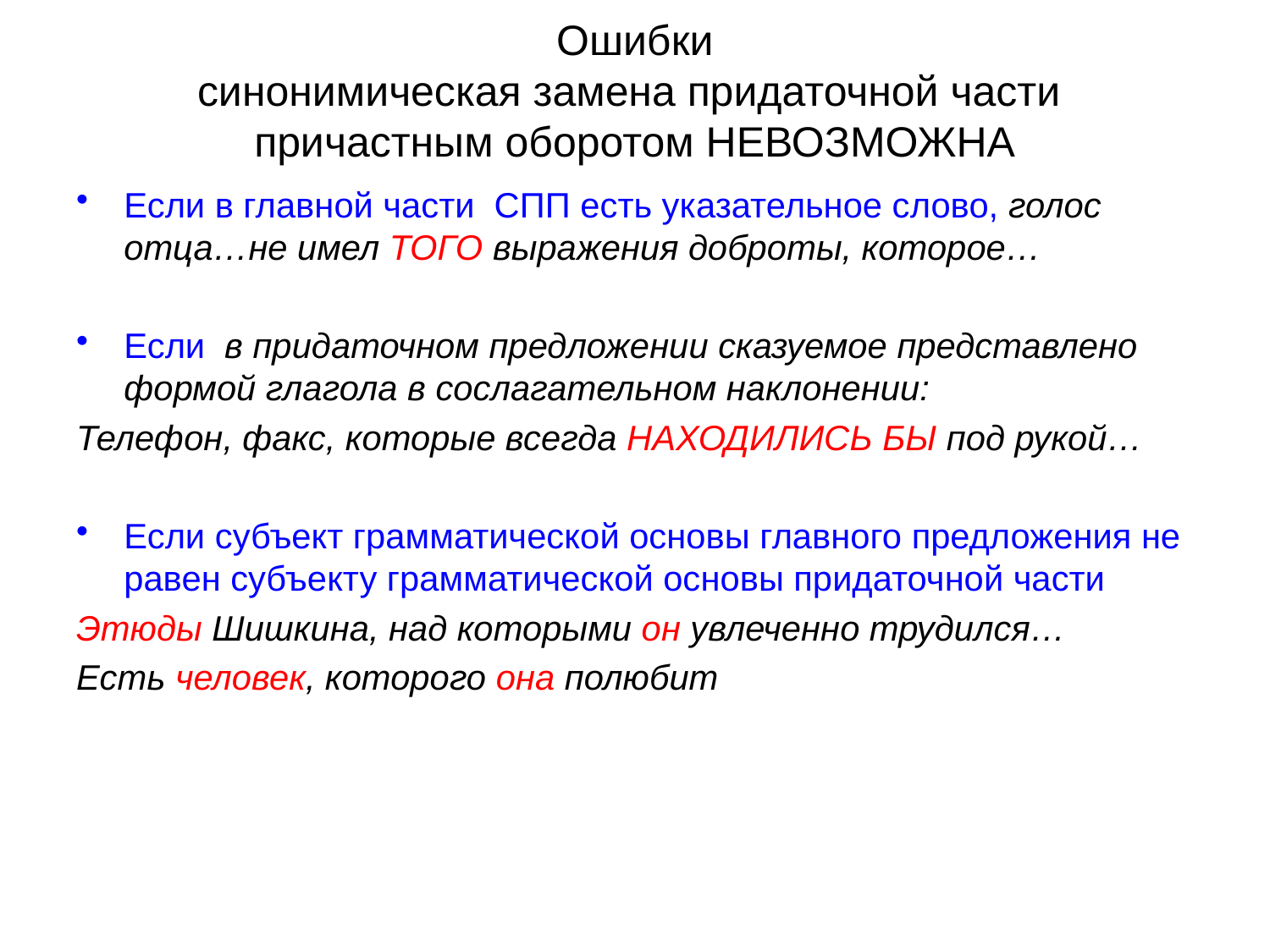

# Ошибки синонимическая замена придаточной части  причастным оборотом НЕВОЗМОЖНА
Если в главной части  СПП есть указательное слово, голос отца…не имел ТОГО выражения доброты, которое…

Если  в придаточном предложении сказуемое представлено формой глагола в сослагательном наклонении:
Телефон, факс, которые всегда НАХОДИЛИСЬ БЫ под рукой…

Если субъект грамматической основы главного предложения не равен субъекту грамматической основы придаточной части
Этюды Шишкина, над которыми он увлеченно трудился…
Есть человек, которого она полюбит